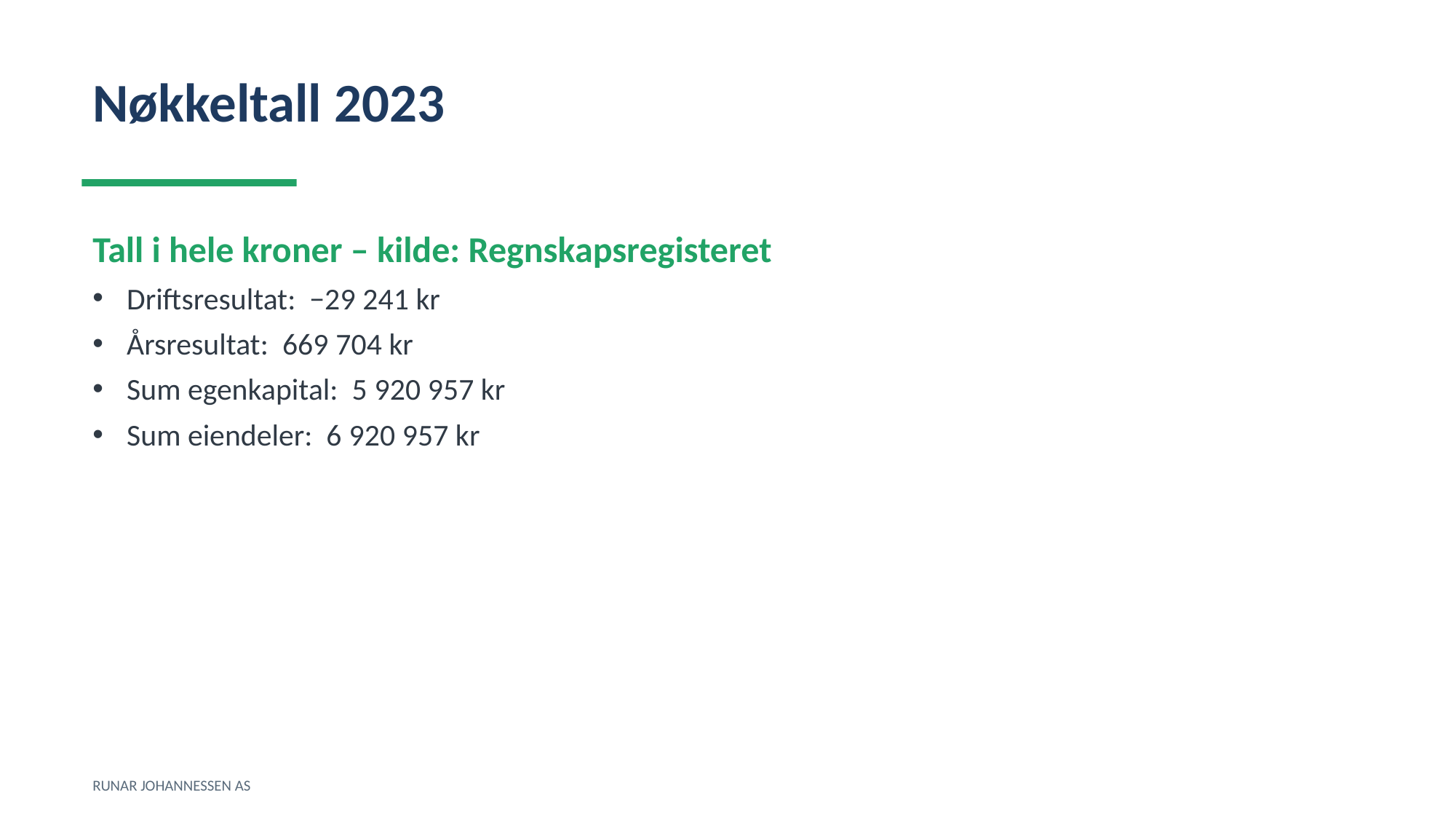

Nøkkeltall 2023

Tall i hele kroner – kilde: Regnskapsregisteret
Driftsresultat:  −29 241 kr
Årsresultat:  669 704 kr
Sum egenkapital:  5 920 957 kr
Sum eiendeler:  6 920 957 kr
RUNAR JOHANNESSEN AS